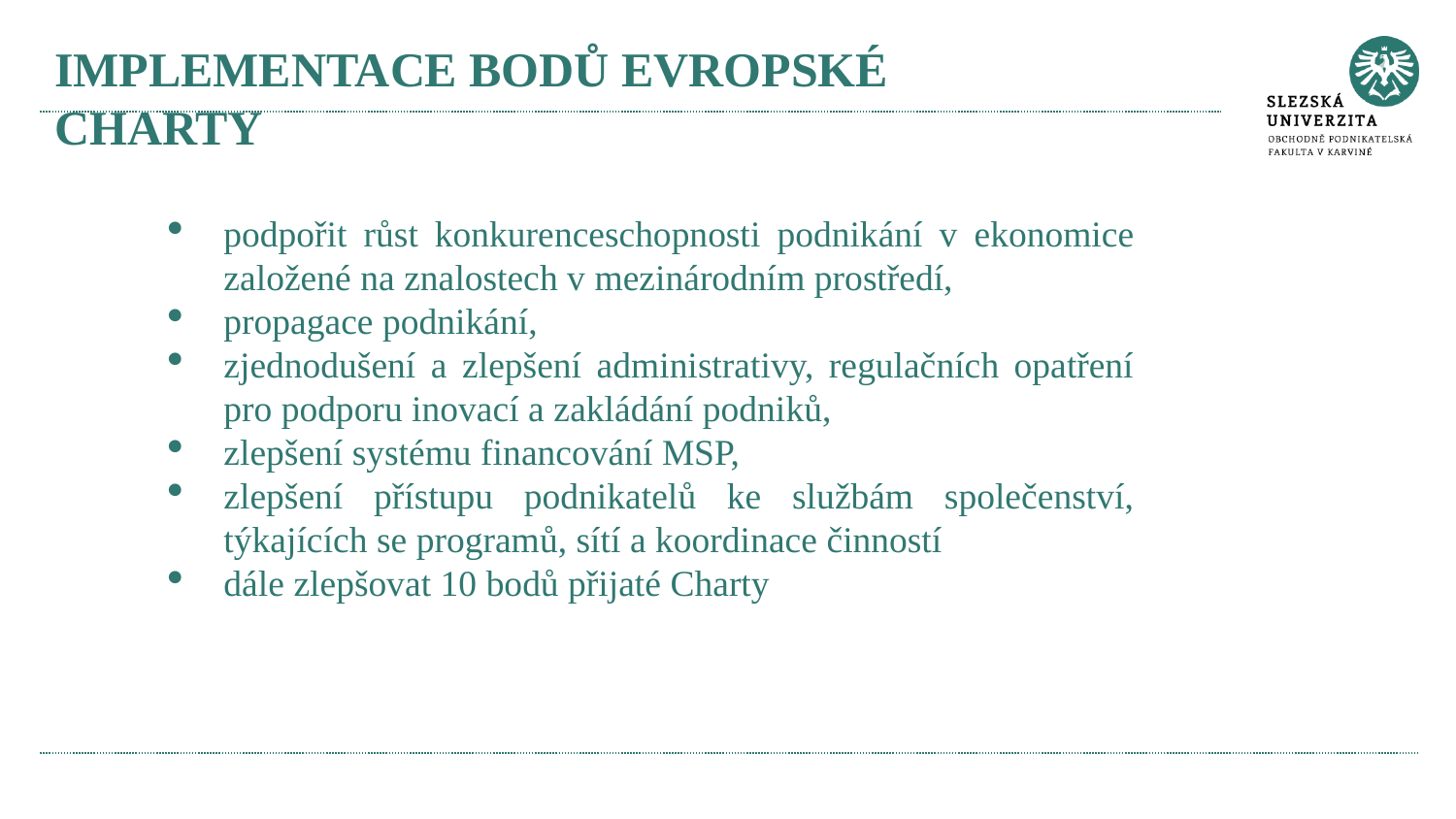

# Implementace bodů Evropské charty
podpořit růst konkurenceschopnosti podnikání v ekonomice založené na znalostech v mezinárodním prostředí,
propagace podnikání,
zjednodušení a zlepšení administrativy, regulačních opatření pro podporu inovací a zakládání podniků,
zlepšení systému financování MSP,
zlepšení přístupu podnikatelů ke službám společenství, týkajících se programů, sítí a koordinace činností
dále zlepšovat 10 bodů přijaté Charty